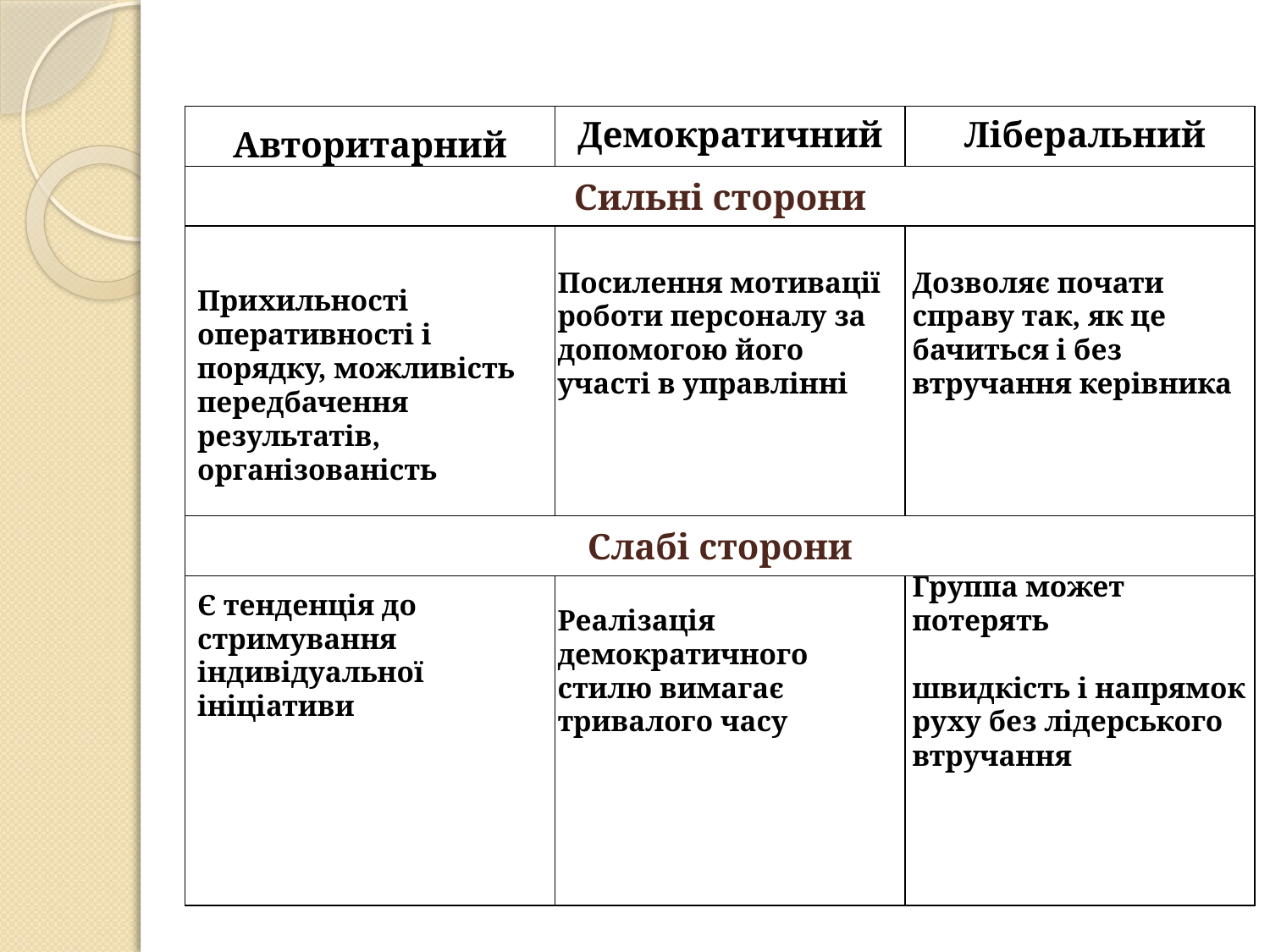

Демократичний

Посилення мотивації роботи персоналу за допомогою його участі в управлінні

Реалізація демократичного стилю вимагає тривалого часу

Ліберальний

Дозволяє почати справу так, як це бачиться і без втручання керівника

Группа может потерять

швидкість і напрямок руху без лідерського втручання

Авторитарний

Прихильності оперативності і порядку, можливість передбачення результатів, організованість

Є тенденція до стримування індивідуальної ініціативи
Сильні сторони
Слабі сторони